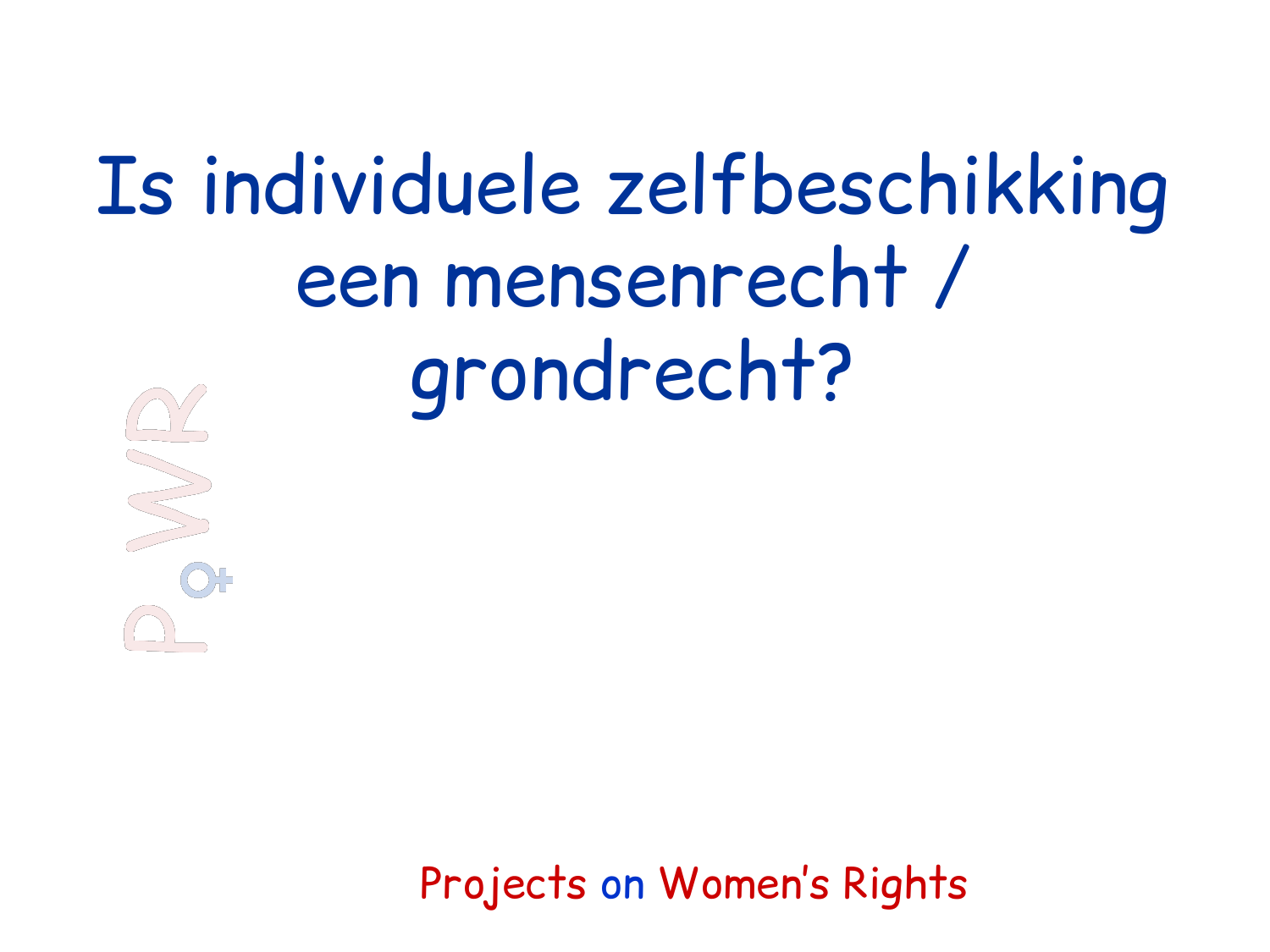

# Is individuele zelfbeschikking een mensenrecht / grondrecht?